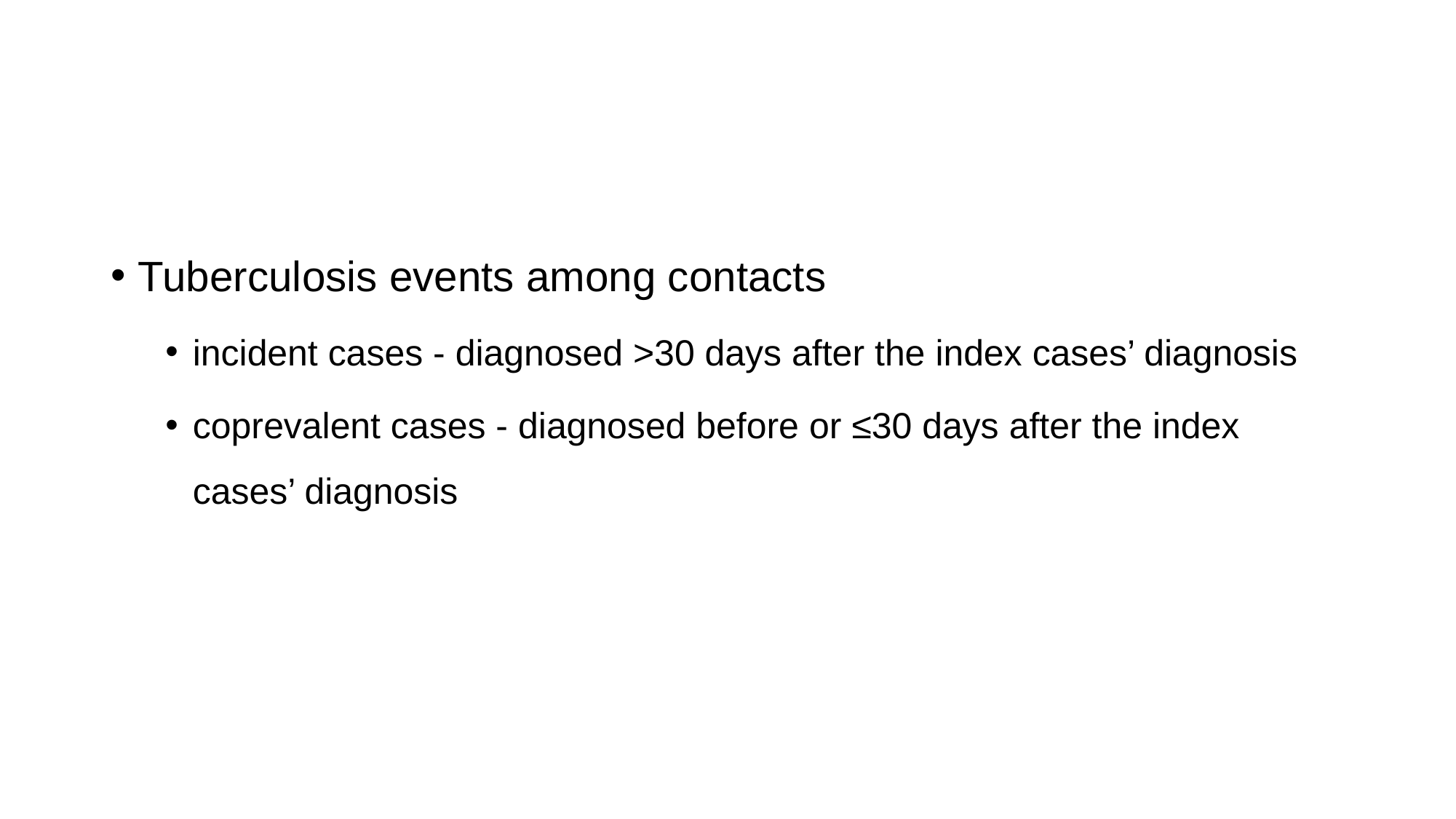

#
Tuberculosis events among contacts
incident cases - diagnosed >30 days after the index cases’ diagnosis
coprevalent cases - diagnosed before or ≤30 days after the index cases’ diagnosis